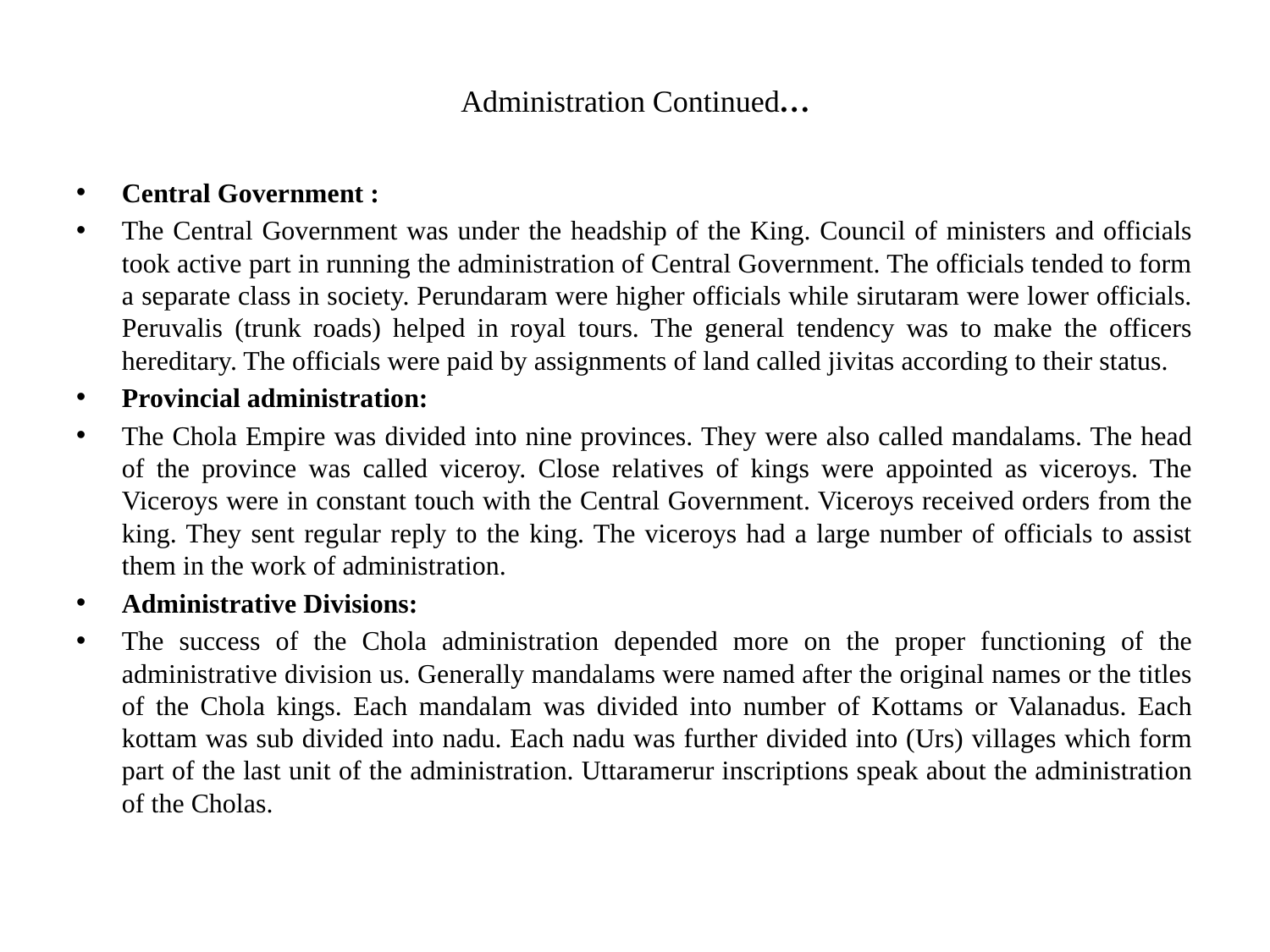

# Administration Continued…
Central Government :
The Central Government was under the headship of the King. Council of ministers and officials took active part in running the administration of Central Government. The officials tended to form a separate class in society. Perundaram were higher officials while sirutaram were lower officials. Peruvalis (trunk roads) helped in royal tours. The general tendency was to make the officers hereditary. The officials were paid by assignments of land called jivitas according to their status.
Provincial administration:
The Chola Empire was divided into nine provinces. They were also called mandalams. The head of the province was called viceroy. Close relatives of kings were appointed as viceroys. The Viceroys were in constant touch with the Central Government. Viceroys received orders from the king. They sent regular reply to the king. The viceroys had a large number of officials to assist them in the work of administration.
Administrative Divisions:
The success of the Chola administration depended more on the proper functioning of the administrative division us. Generally mandalams were named after the original names or the titles of the Chola kings. Each mandalam was divided into number of Kottams or Valanadus. Each kottam was sub divided into nadu. Each nadu was further divided into (Urs) villages which form part of the last unit of the administration. Uttaramerur inscriptions speak about the administration of the Cholas.